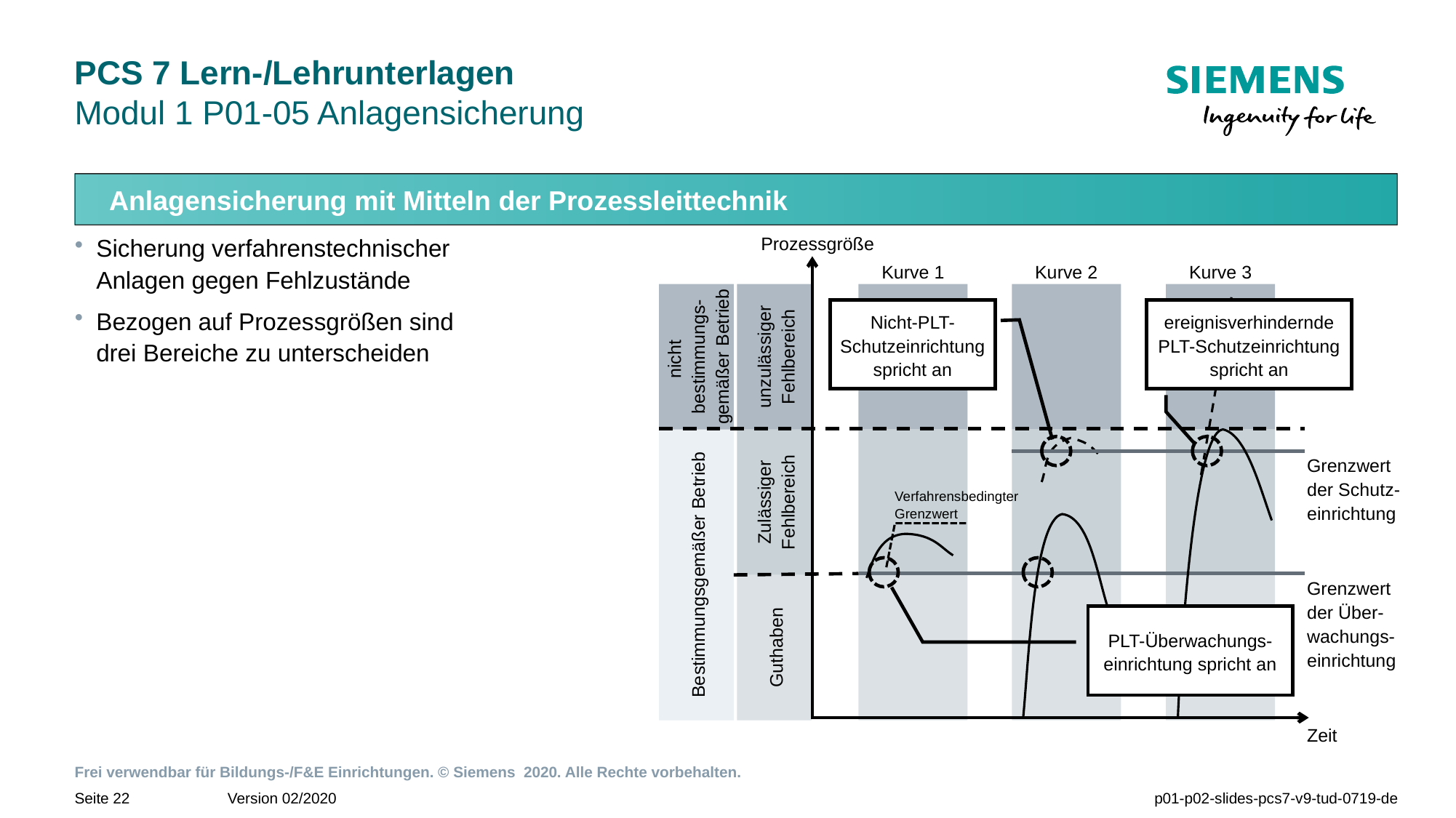

# PCS 7 Lern-/Lehrunterlagen Modul 1 P01-05 Anlagensicherung
Anlagensicherung mit Mitteln der Prozessleittechnik
Sicherung verfahrenstechnischer Anlagen gegen Fehlzustände
Bezogen auf Prozessgrößen sind
drei Bereiche zu unterscheiden
Prozessgröße

Kurve 1
Kurve 2
Kurve 3

Nicht-PLT-
Schutzeinrichtung
spricht an
ereignisverhindernde
PLT-Schutzeinrichtung
spricht an
nicht
bestimmungs-
gemäßer Betrieb
unzulässiger
Fehlbereich

Grenzwert
der Schutz-
einrichtung
Zulässiger
Fehlbereich
Verfahrensbedingter
Grenzwert

Bestimmungsgemäßer Betrieb

Grenzwert
der Über-
wachungs-
einrichtung
PLT-Überwachungs-einrichtung spricht an
Guthaben
Zeit